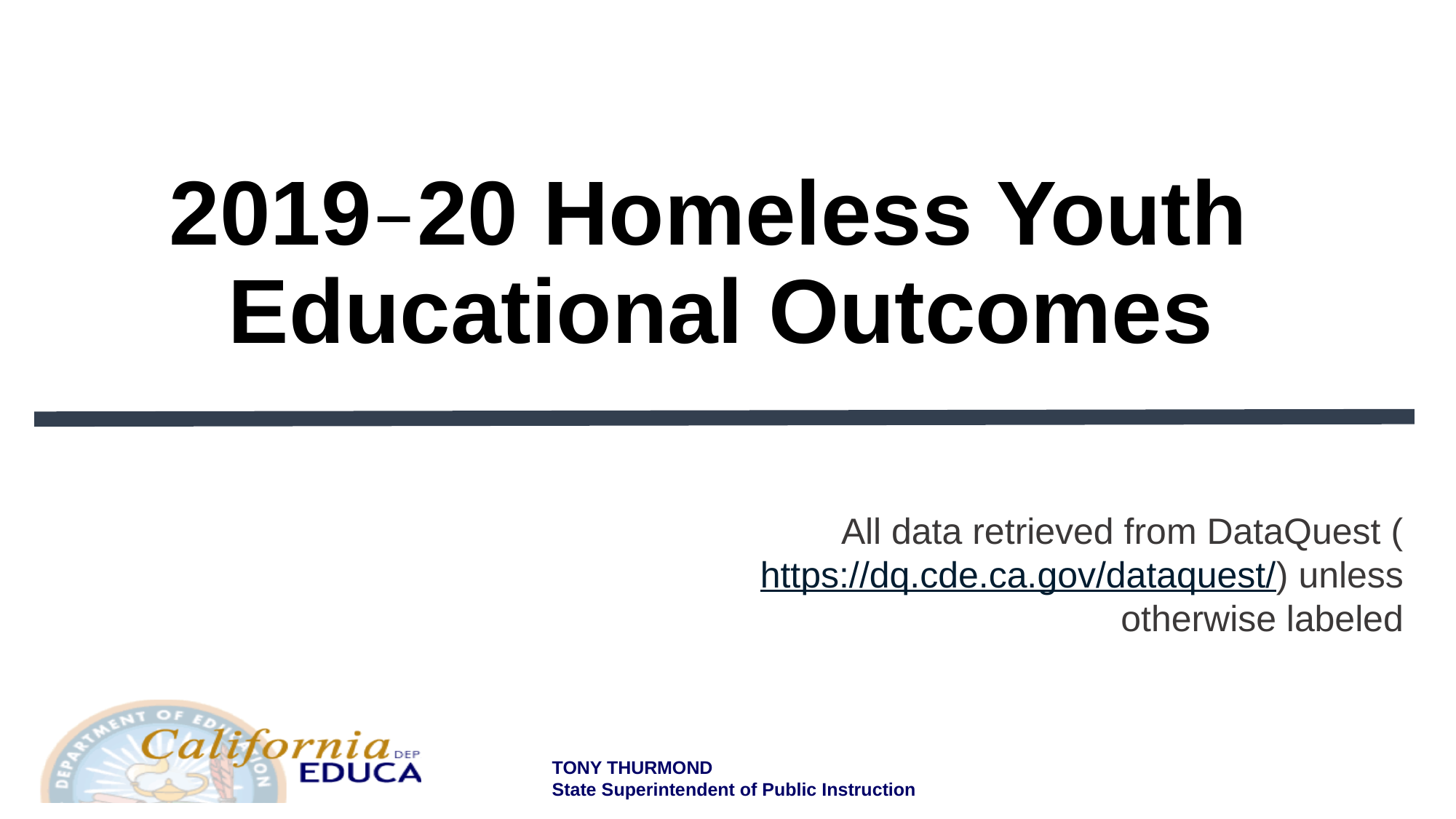

# 2019–20 Homeless Youth Educational Outcomes
All data retrieved from DataQuest (https://dq.cde.ca.gov/dataquest/) unless otherwise labeled